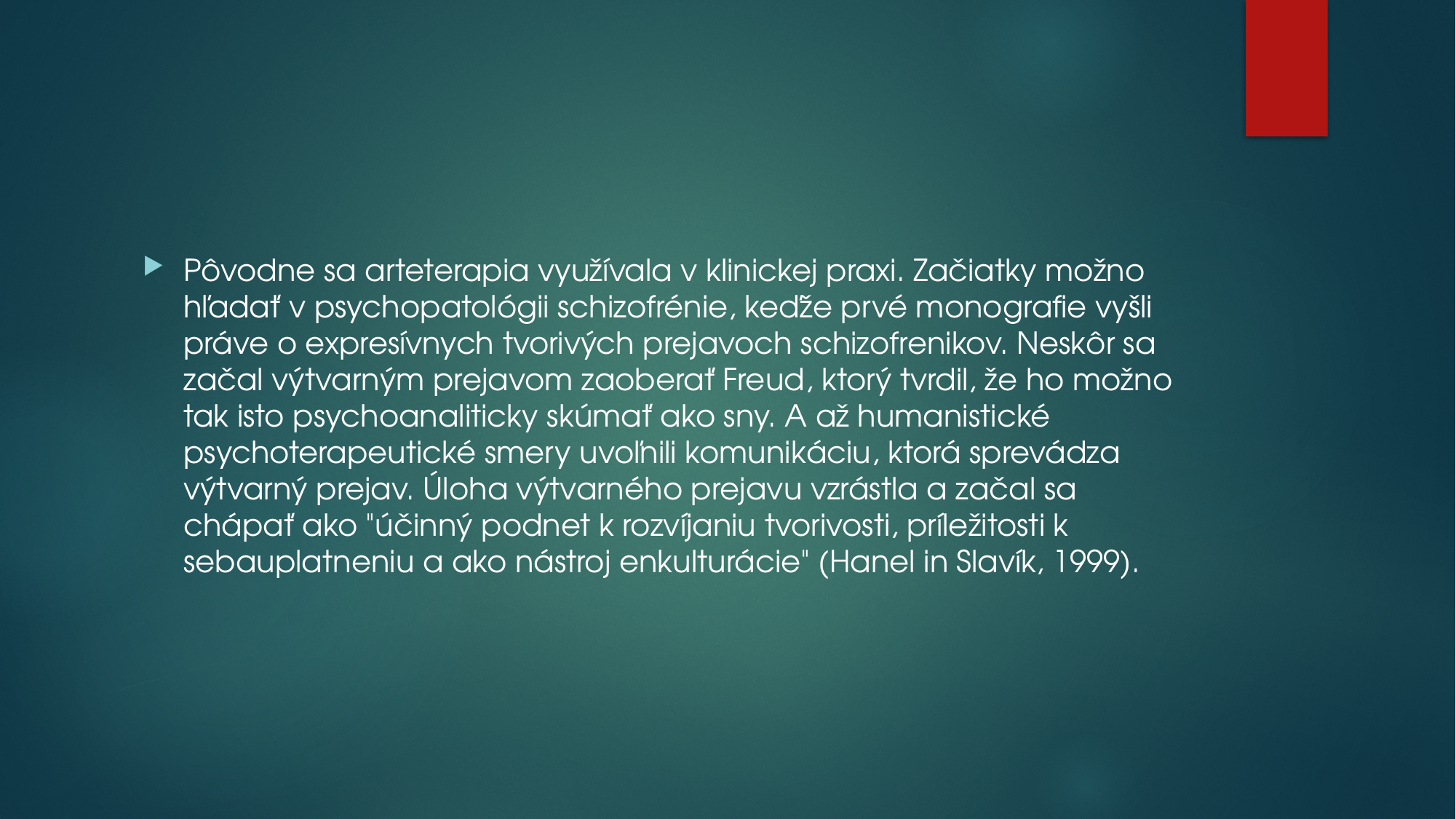

#
Pôvodne sa arteterapia využívala v klinickej praxi. Začiatky možno hľadať v psychopatológii schizofrénie, keďže prvé monografie vyšli práve o expresívnych tvorivých prejavoch schizofrenikov. Neskôr sa začal výtvarným prejavom zaoberať Freud, ktorý tvrdil, že ho možno tak isto psychoanaliticky skúmať ako sny. A až humanistické psychoterapeutické smery uvoľnili komunikáciu, ktorá sprevádza výtvarný prejav. Úloha výtvarného prejavu vzrástla a začal sa chápať ako "účinný podnet k rozvíjaniu tvorivosti, príležitosti k sebauplatneniu a ako nástroj enkulturácie" (Hanel in Slavík, 1999).